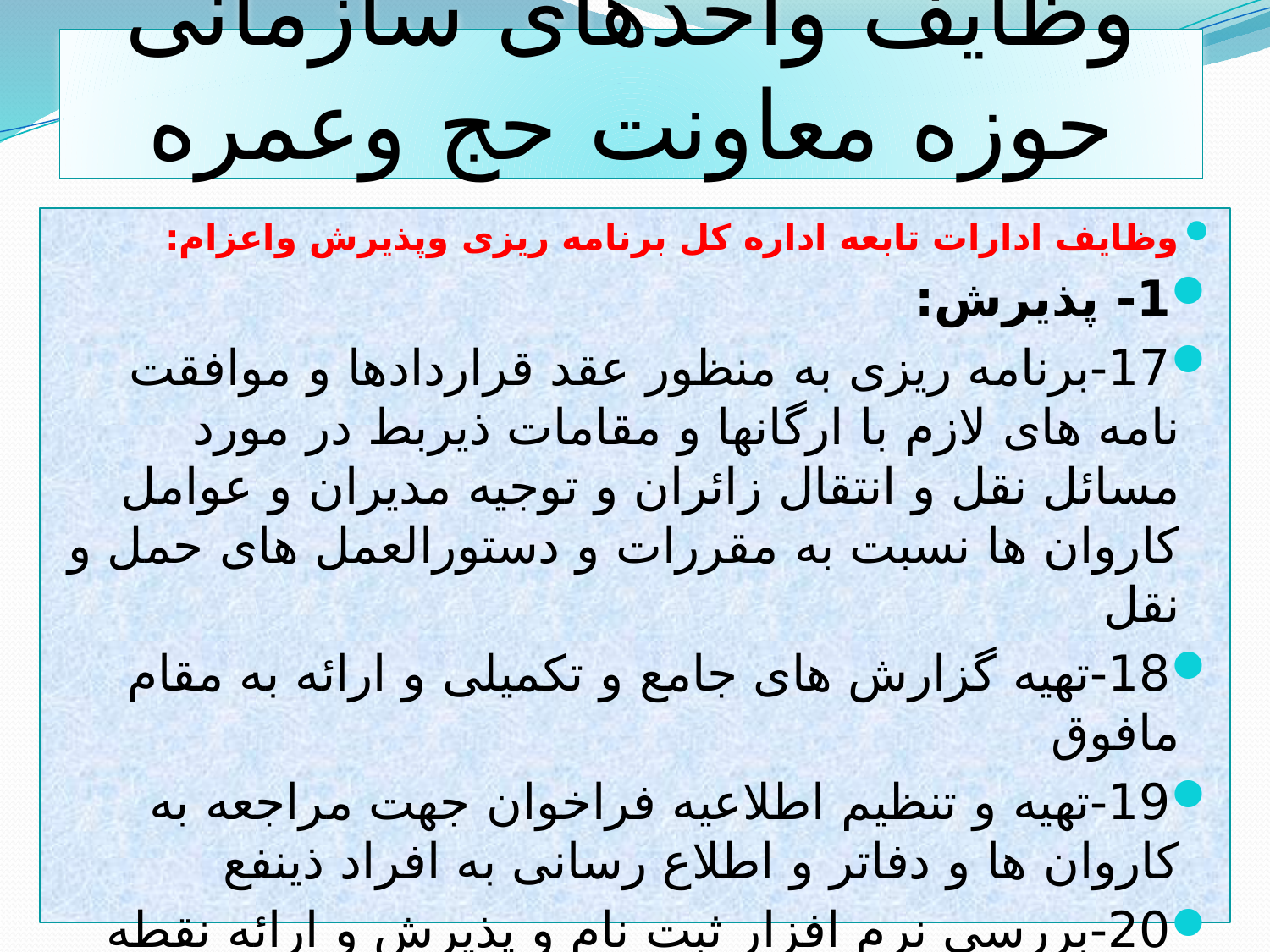

# وظایف واحدهای سازمانی حوزه معاونت حج وعمره
وظایف ادارات تابعه اداره کل برنامه ریزی وپذیرش واعزام:
1- پذیرش:
17-برنامه ریزی به منظور عقد قراردادها و موافقت نامه های لازم با ارگانها و مقامات ذیربط در مورد مسائل نقل و انتقال زائران و توجیه مدیران و عوامل کاروان ها نسبت به مقررات و دستورالعمل های حمل و نقل
18-تهیه گزارش های جامع و تکمیلی و ارائه به مقام مافوق
19-تهیه و تنظیم اطلاعیه فراخوان جهت مراجعه به کاروان ها و دفاتر و اطلاع رسانی به افراد ذینفع
20-بررسی نرم افزار ثبت نام و پذیرش و ارائه نقطه نظرات لازم به واحد مربوطه جهت اصلاح سیستم ها